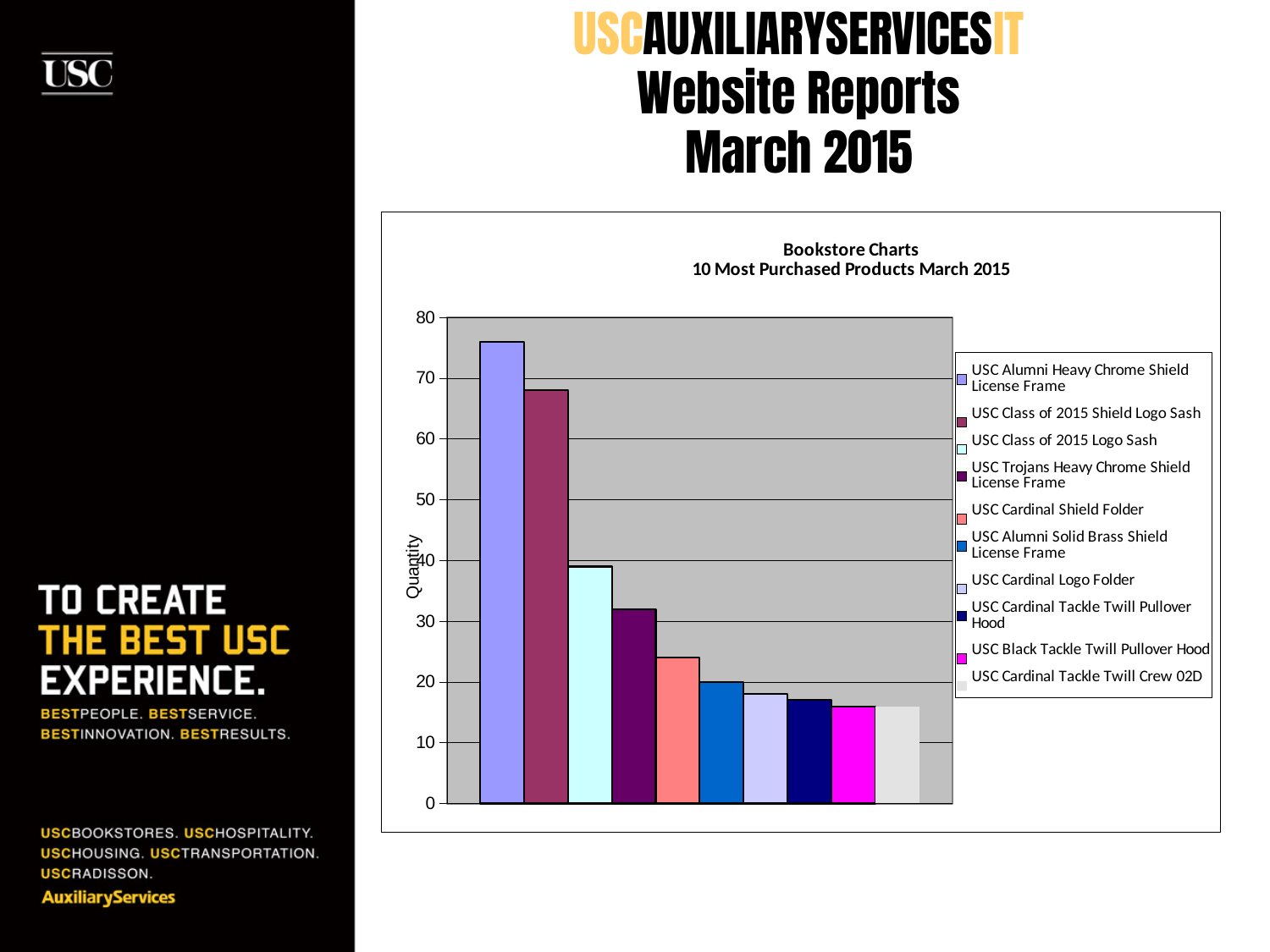

USCAUXILIARYSERVICESIT
Website Reports
March 2015

### Chart: Bookstore Charts
10 Most Purchased Products March 2015

| Category | USC Alumni Heavy Chrome Shield License Frame | USC Class of 2015 Shield Logo Sash | USC Class of 2015 Logo Sash | USC Trojans Heavy Chrome Shield License Frame | USC Cardinal Shield Folder | USC Alumni Solid Brass Shield License Frame | USC Cardinal Logo Folder | USC Cardinal Tackle Twill Pullover Hood | USC Black Tackle Twill Pullover Hood | USC Cardinal Tackle Twill Crew 02D |
|---|---|---|---|---|---|---|---|---|---|---|
| Quantity | 76.0 | 68.0 | 39.0 | 32.0 | 24.0 | 20.0 | 18.0 | 17.0 | 16.0 | 16.0 |